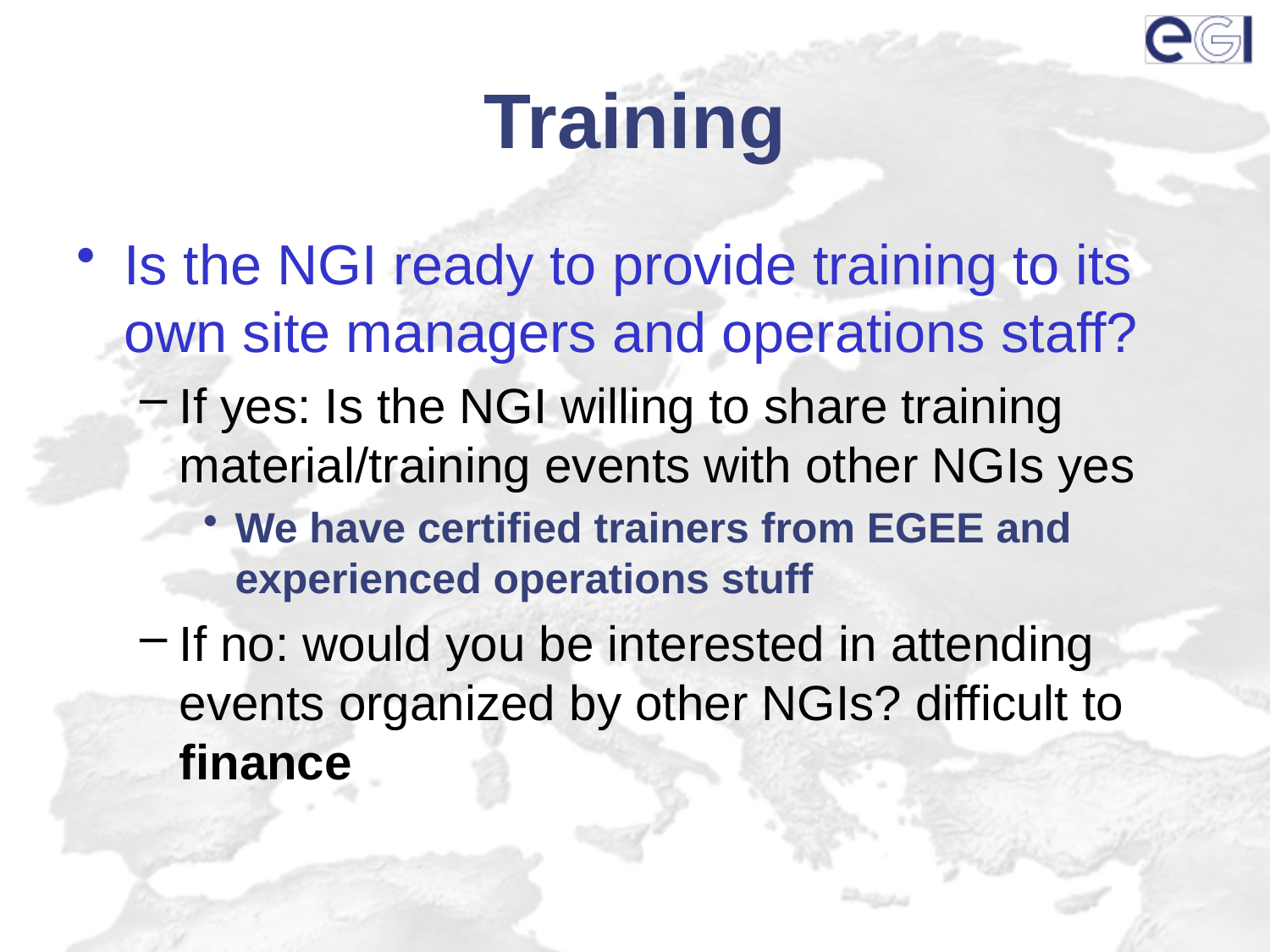

# Training
Is the NGI ready to provide training to its own site managers and operations staff?
If yes: Is the NGI willing to share training material/training events with other NGIs yes
We have certified trainers from EGEE and experienced operations stuff
If no: would you be interested in attending events organized by other NGIs? difficult to finance